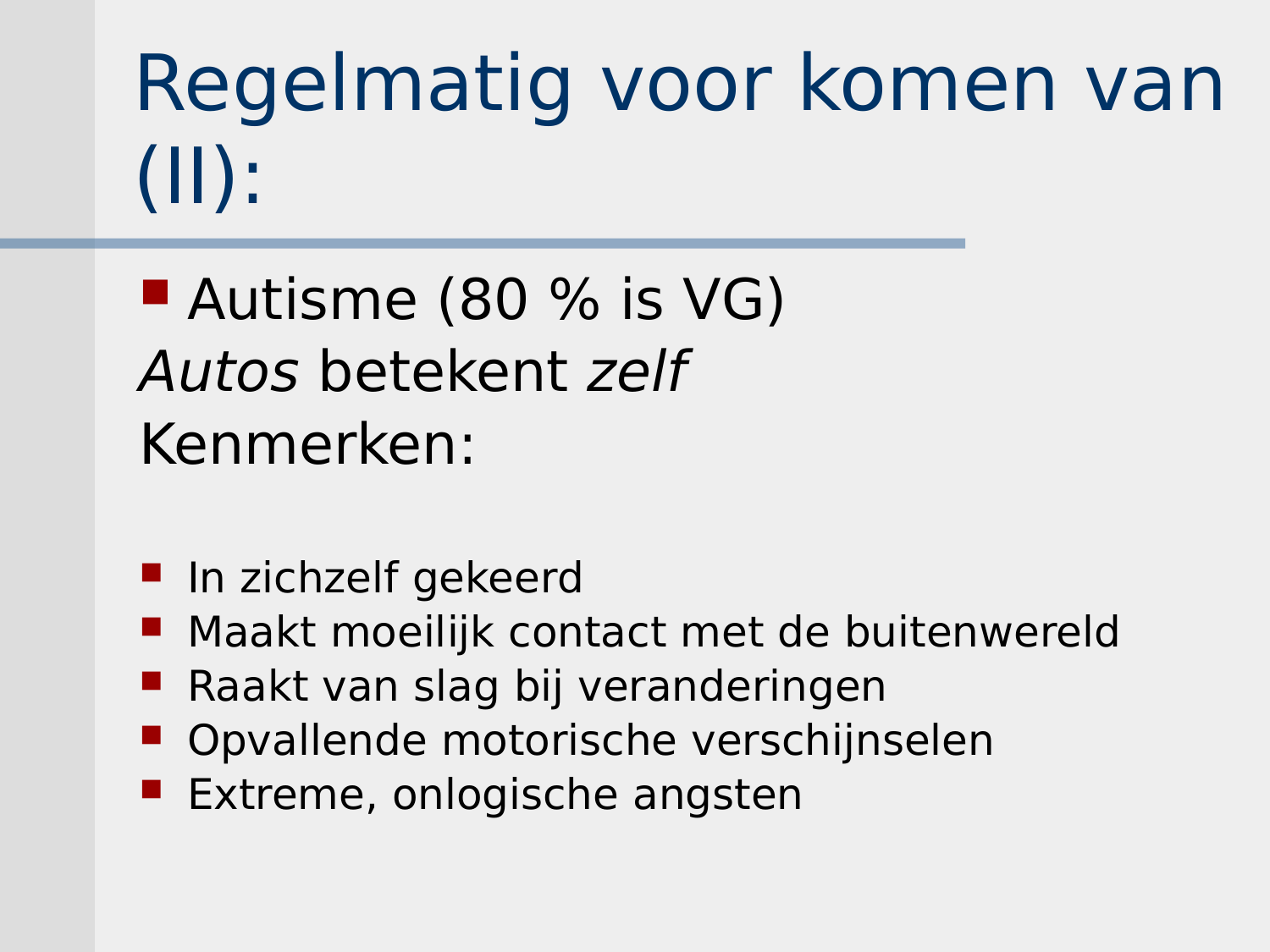

# Regelmatig voor komen van (II):
Autisme (80 % is VG)
Autos betekent zelf
Kenmerken:

In zichzelf gekeerd
Maakt moeilijk contact met de buitenwereld
Raakt van slag bij veranderingen
Opvallende motorische verschijnselen
Extreme, onlogische angsten